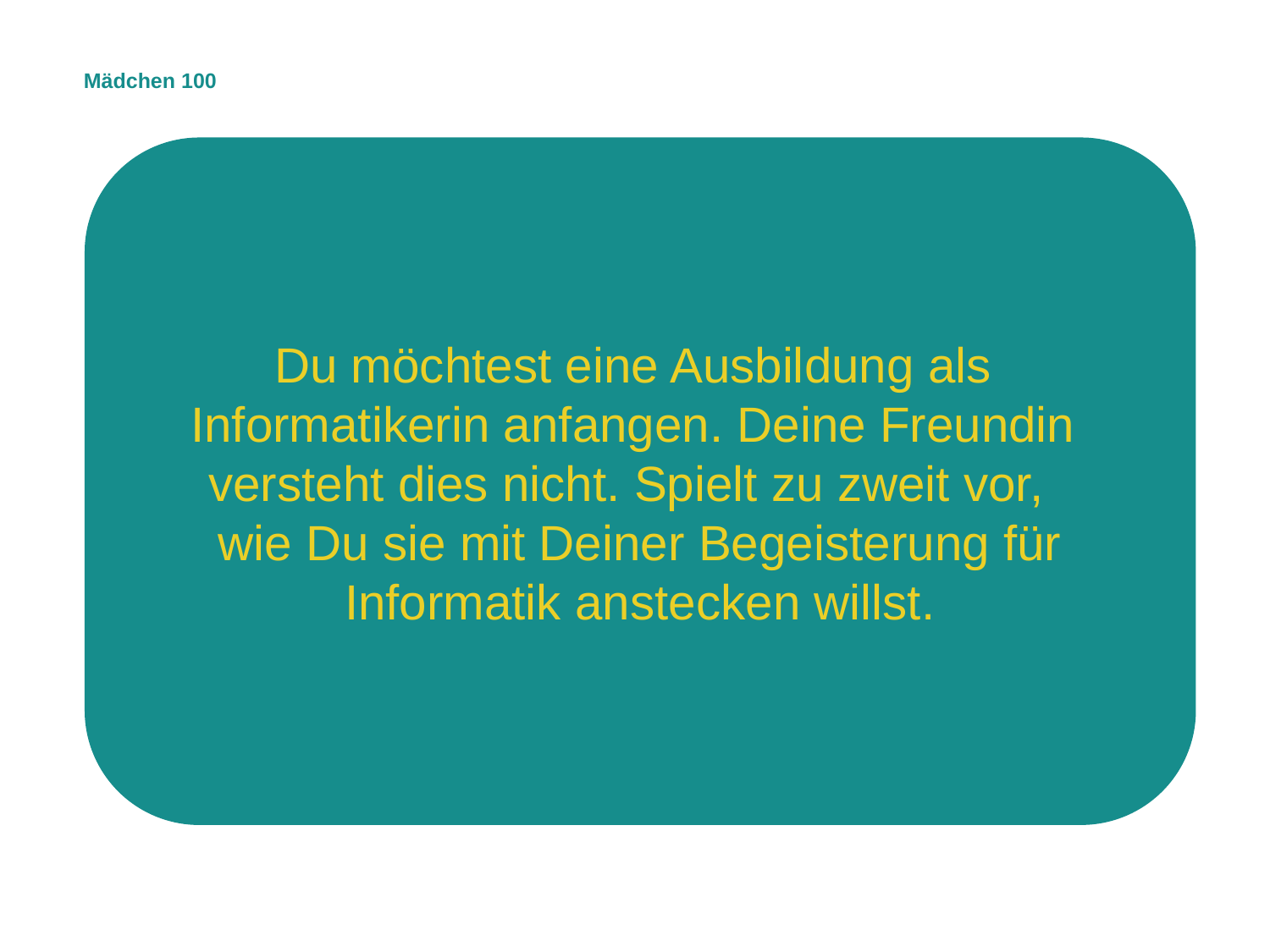

Mädchen 100
Du möchtest eine Ausbildung als
Informatikerin anfangen. Deine Freundin
versteht dies nicht. Spielt zu zweit vor,
wie Du sie mit Deiner Begeisterung für
Informatik anstecken willst.
# Mädchen 100